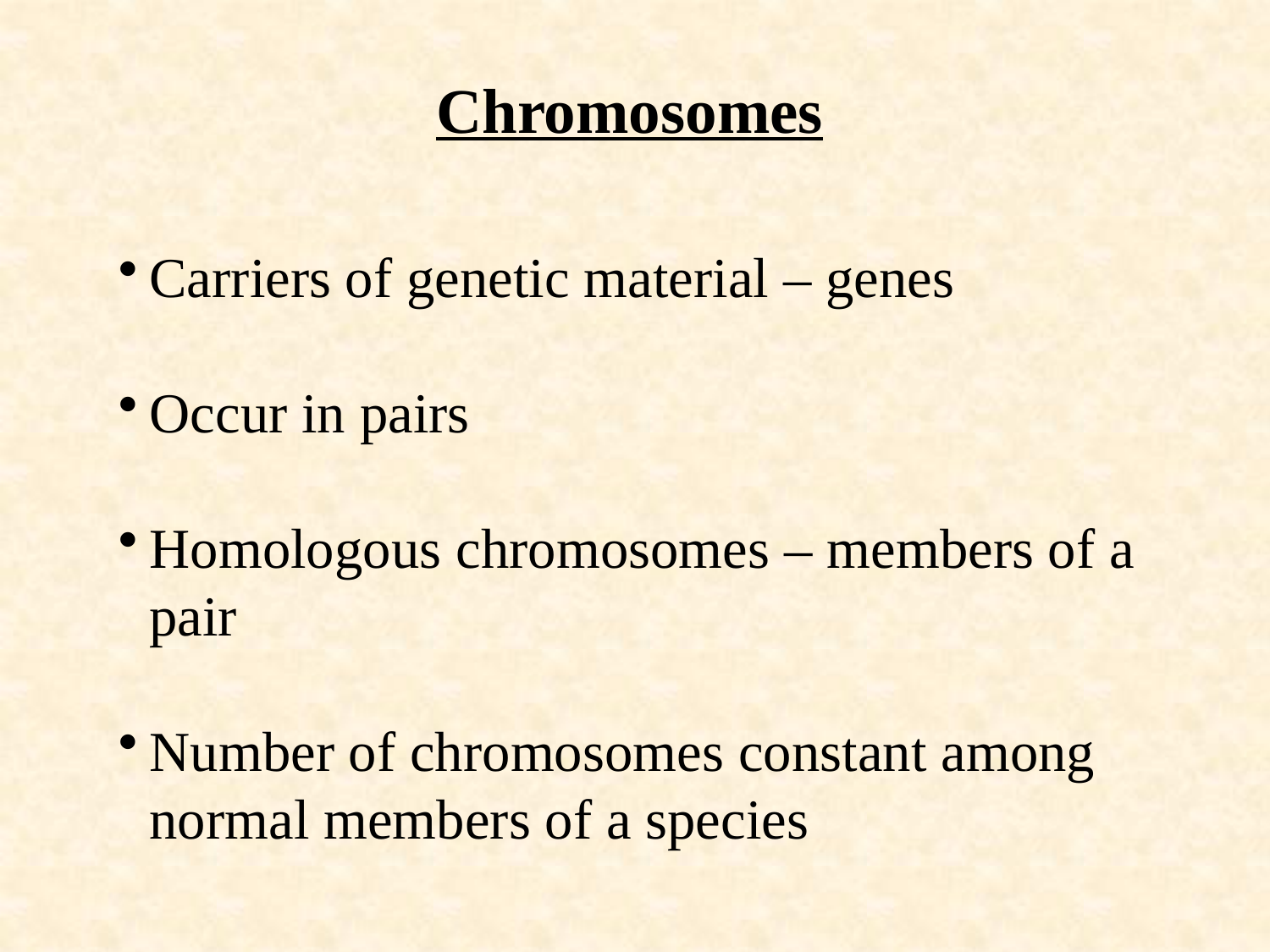

# Chromosomes
Carriers of genetic material – genes

Occur in pairs

Homologous chromosomes – members of a pair

Number of chromosomes constant among normal members of a species